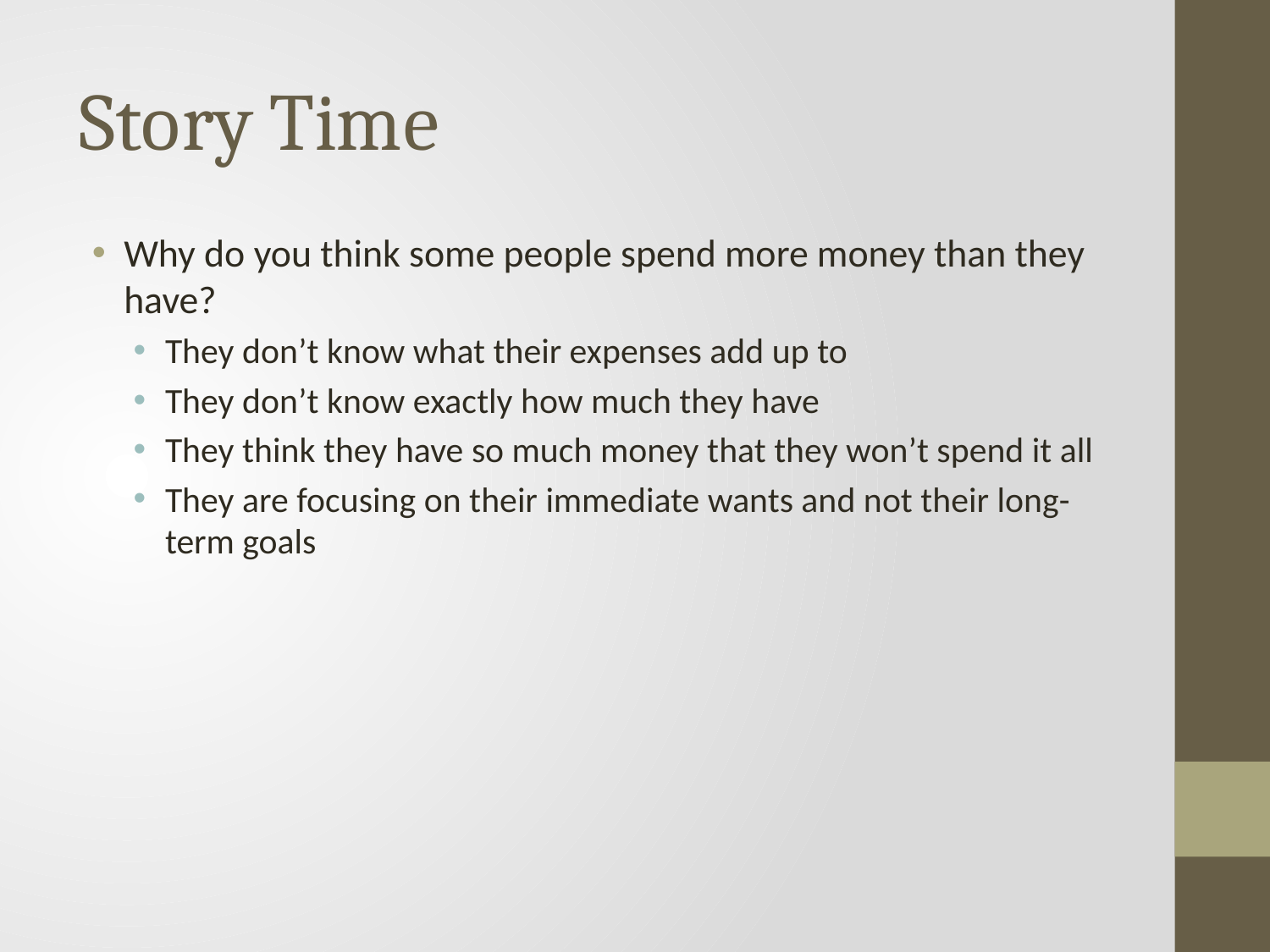

# Story Time
Why do you think some people spend more money than they have?
They don’t know what their expenses add up to
They don’t know exactly how much they have
They think they have so much money that they won’t spend it all
They are focusing on their immediate wants and not their long-term goals